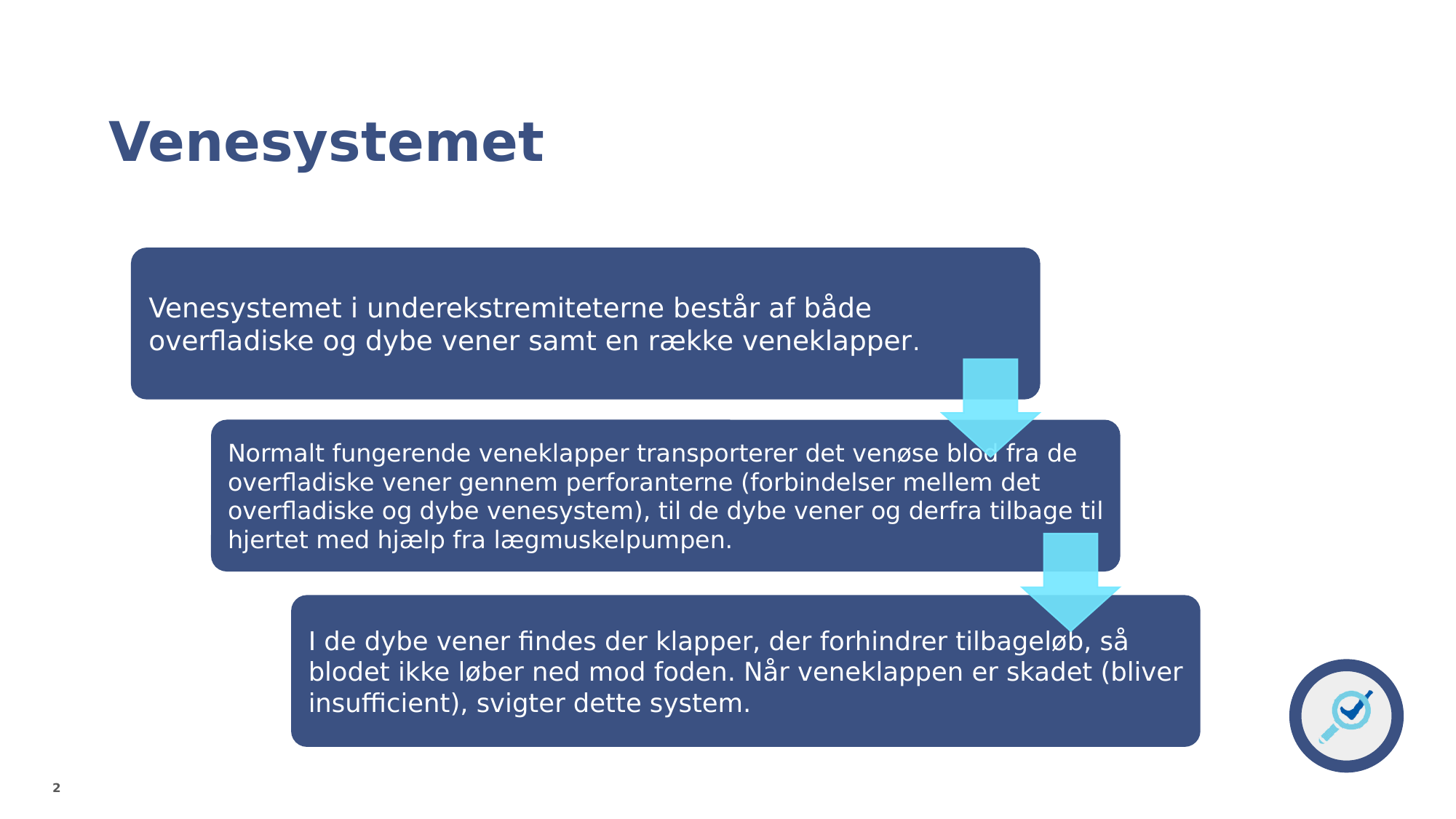

# Venesystemet
Venesystemet i underekstremiteterne består af både overfladiske og dybe vener samt en række veneklapper.
Normalt fungerende veneklapper transporterer det venøse blod fra de overfladiske vener gennem perforanterne (forbindelser mellem det overfladiske og dybe venesystem), til de dybe vener og derfra tilbage til hjertet med hjælp fra lægmuskelpumpen.
I de dybe vener findes der klapper, der forhindrer tilbageløb, så blodet ikke løber ned mod foden. Når veneklappen er skadet (bliver insufficient), svigter dette system.

2
2/5/2025